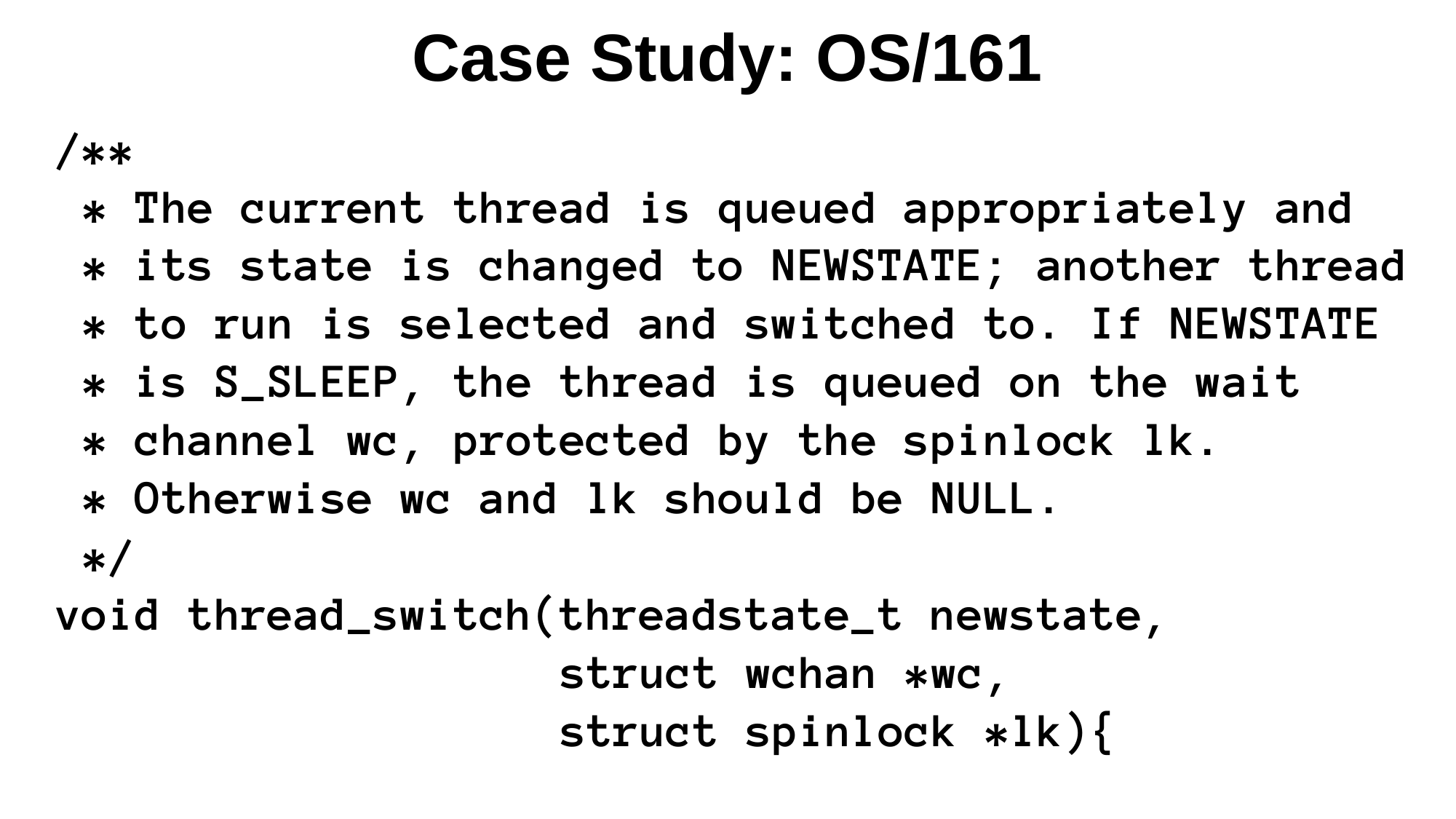

# Case Study: OS/161
/**
 * The current thread is queued appropriately and
 * its state is changed to NEWSTATE; another thread
 * to run is selected and switched to. If NEWSTATE
 * is S_SLEEP, the thread is queued on the wait
 * channel wc, protected by the spinlock lk.
 * Otherwise wc and lk should be NULL.
 */
void thread_switch(threadstate_t newstate,
                   struct wchan *wc,
                   struct spinlock *lk){

    /* Lock the run queue. */
    spinlock_acquire(&curcpu->c_runqueue_lock);

    switch (newstate) {
	case S_READY:
        /* Put the thread on the runqueue! */
        thread_make_runnable(cur);
	    break;
	case S_SLEEP:
        cur->t_wchan_name = wc->wc_name;
	    /* Add the thread to the list in the wait
         * channel, and unlock it.
         */
	    threadlist_addtail(&wc->wc_threads, cur);
	    spinlock_release(lk);
	    break;

     /* ...Other code...
      * Scheduler eventually dequeues a thread
      * from the runqueue and runs it.
      */